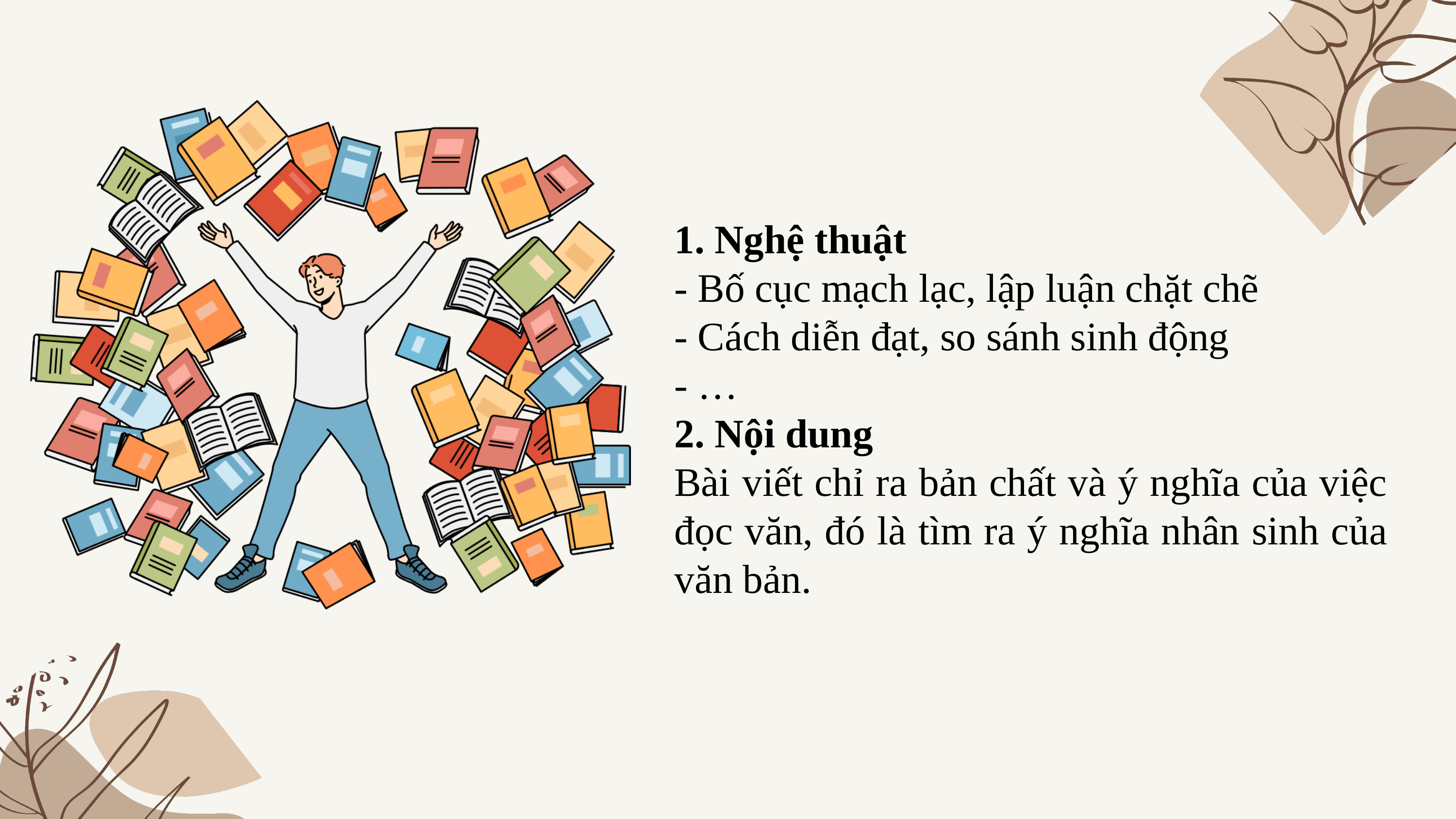

1. Nghệ thuật
- Bố cục mạch lạc, lập luận chặt chẽ
- Cách diễn đạt, so sánh sinh động
- …
2. Nội dung
Bài viết chỉ ra bản chất và ý nghĩa của việc đọc văn, đó là tìm ra ý nghĩa nhân sinh của văn bản.